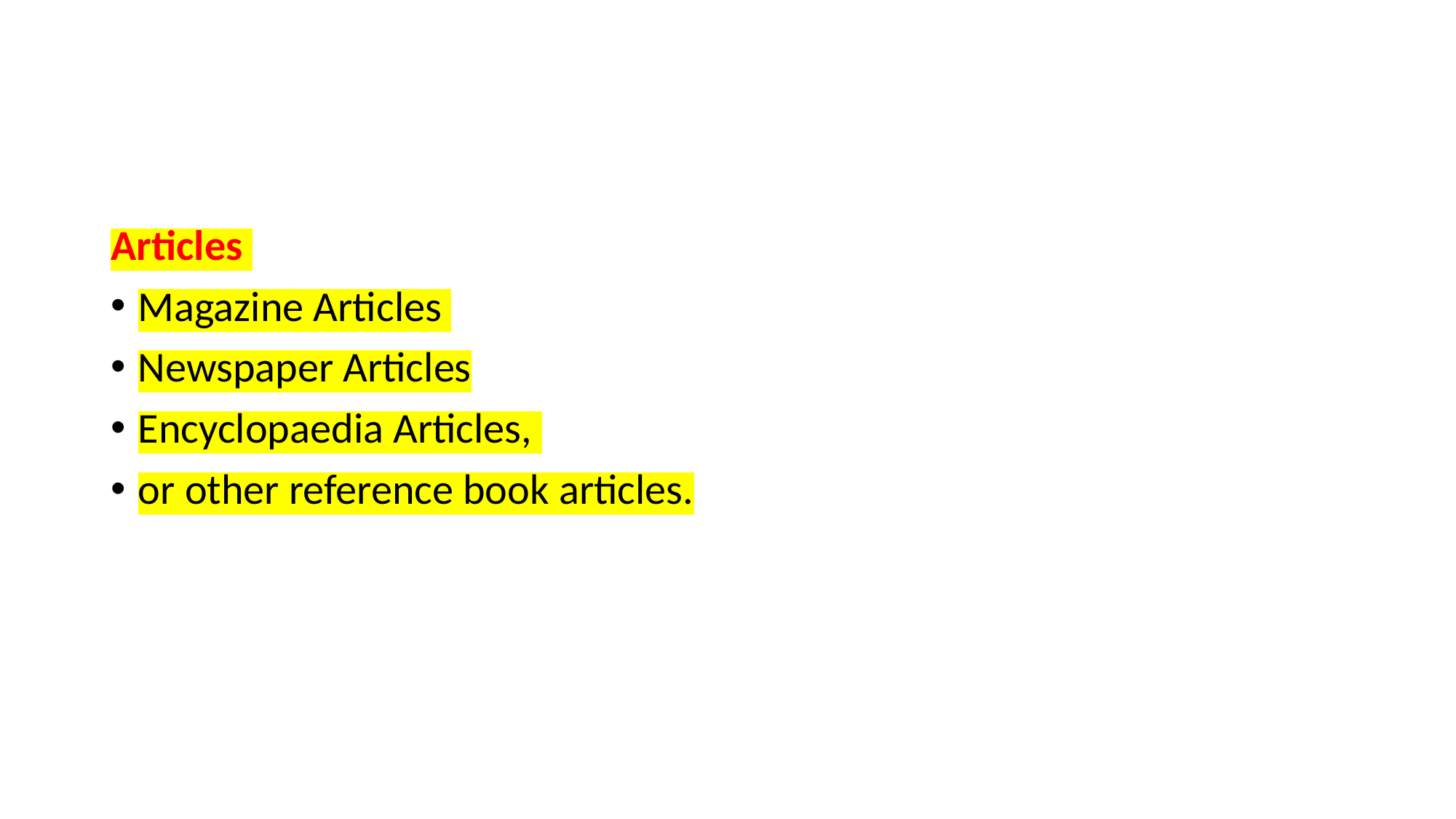

#
Articles
Magazine Articles
Newspaper Articles
Encyclopaedia Articles,
or other reference book articles.